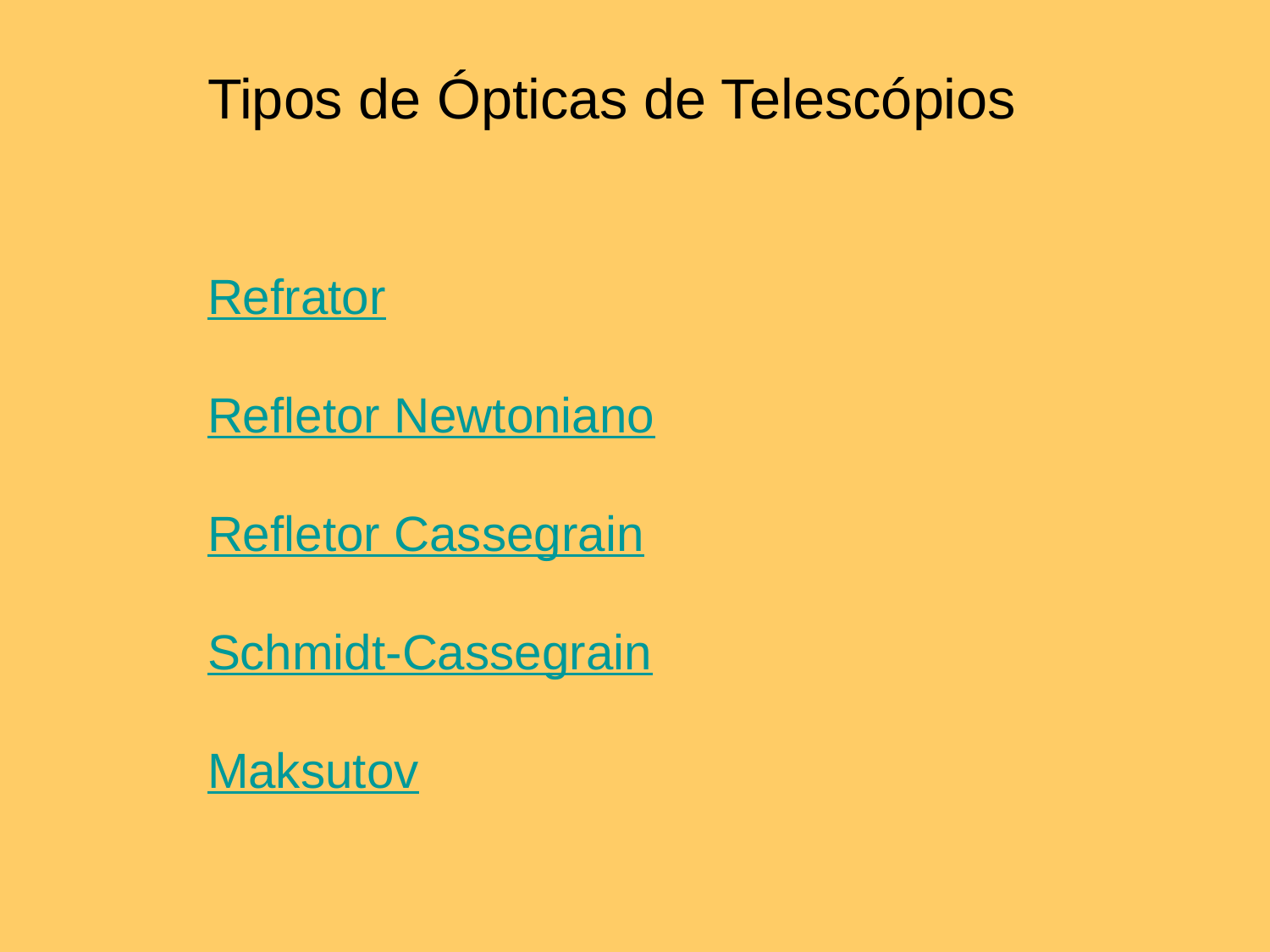

Tipos de Ópticas de Telescópios

Refrator

Refletor Newtoniano

Refletor Cassegrain

Schmidt-Cassegrain

Maksutov